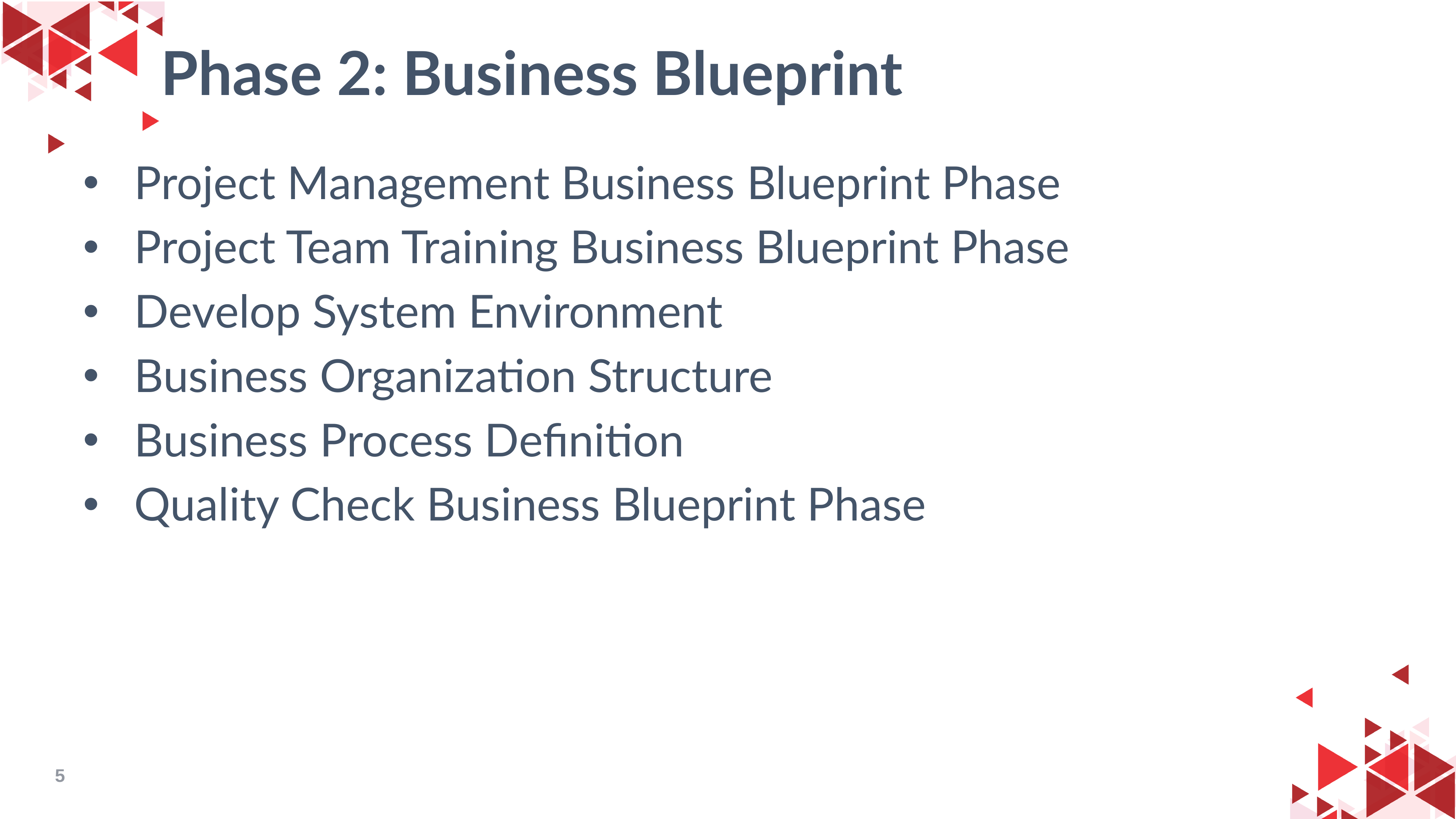

Phase 2: Business Blueprint
Project Management Business Blueprint Phase
Project Team Training Business Blueprint Phase
Develop System Environment
Business Organization Structure
Business Process Definition
Quality Check Business Blueprint Phase
5